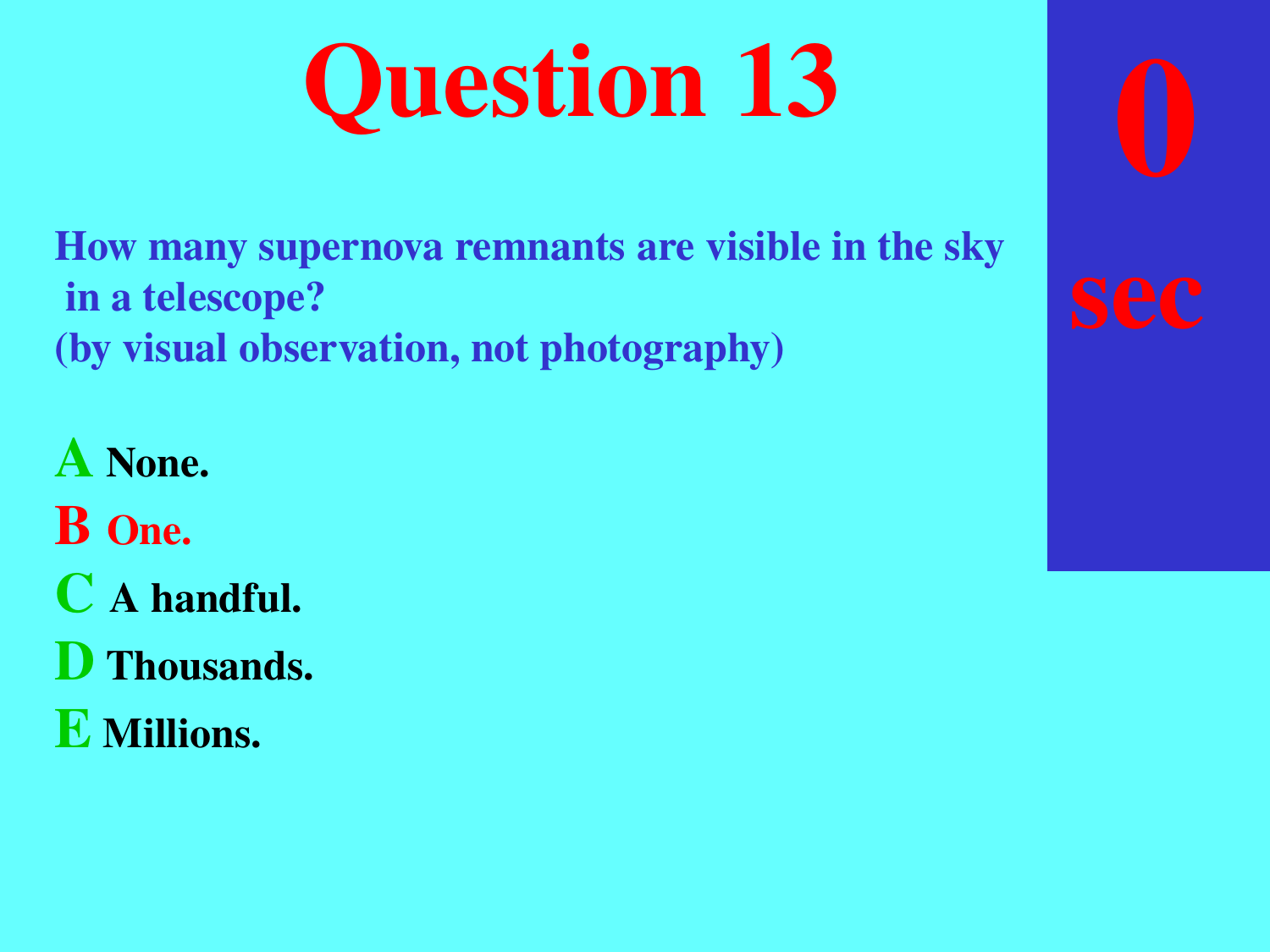

sec
30
29
28
27
26
25
24
23
22
21
20
18
17
16
15
14
13
12
11
10
 9
 8
 7
 6
 5
 4
 3
 2
 1
 0
19
# Question 13
How many supernova remnants are visible in the sky
 in a telescope?
(by visual observation, not photography)

A None.
B One.
C A handful.
D Thousands.
E Millions.